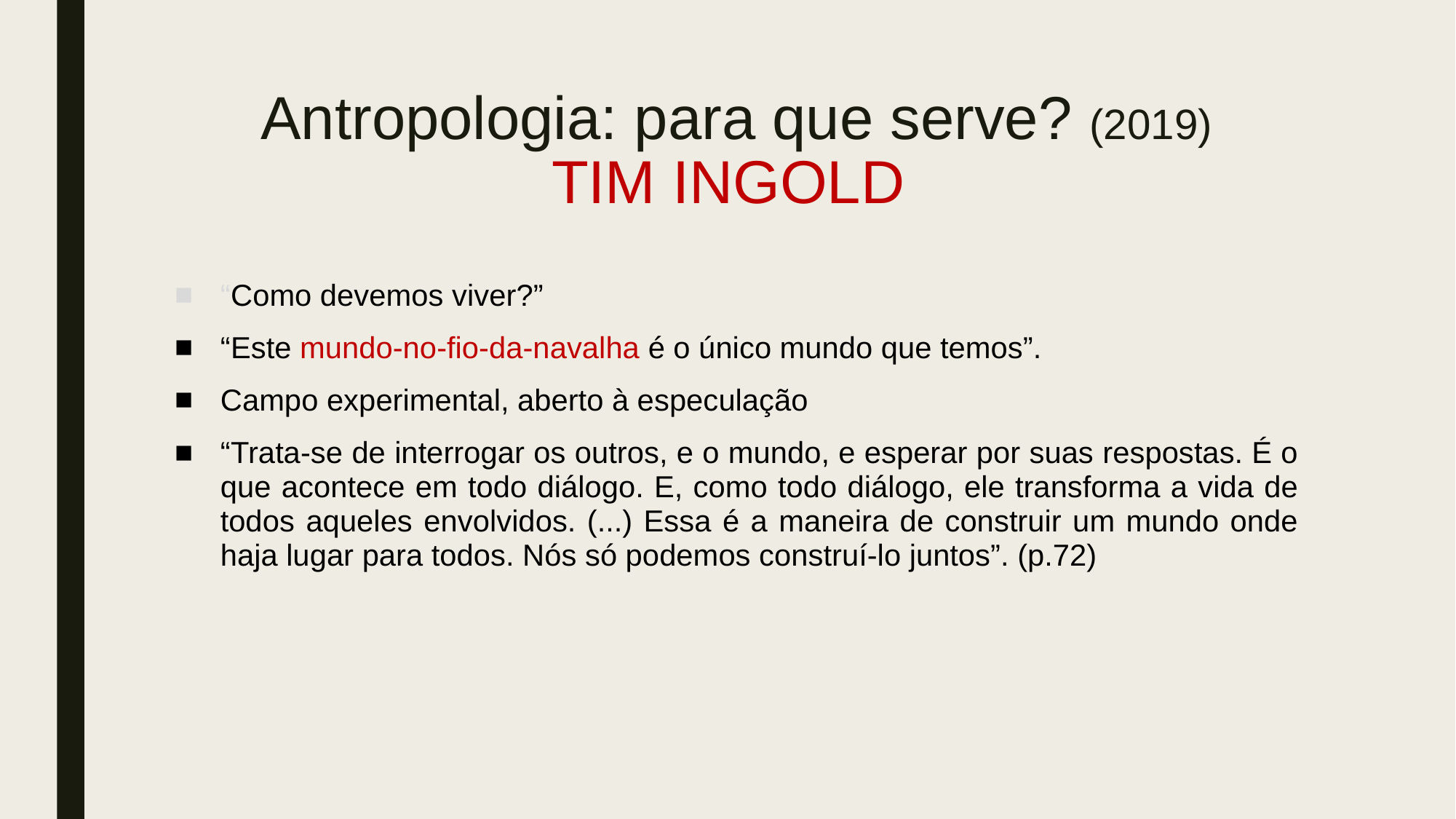

# Antropologia: para que serve? (2019) TIM INGOLD
“Como devemos viver?”
“Este mundo-no-fio-da-navalha é o único mundo que temos”.
Campo experimental, aberto à especulação
“Trata-se de interrogar os outros, e o mundo, e esperar por suas respostas. É o que acontece em todo diálogo. E, como todo diálogo, ele transforma a vida de todos aqueles envolvidos. (...) Essa é a maneira de construir um mundo onde haja lugar para todos. Nós só podemos construí-lo juntos”. (p.72)